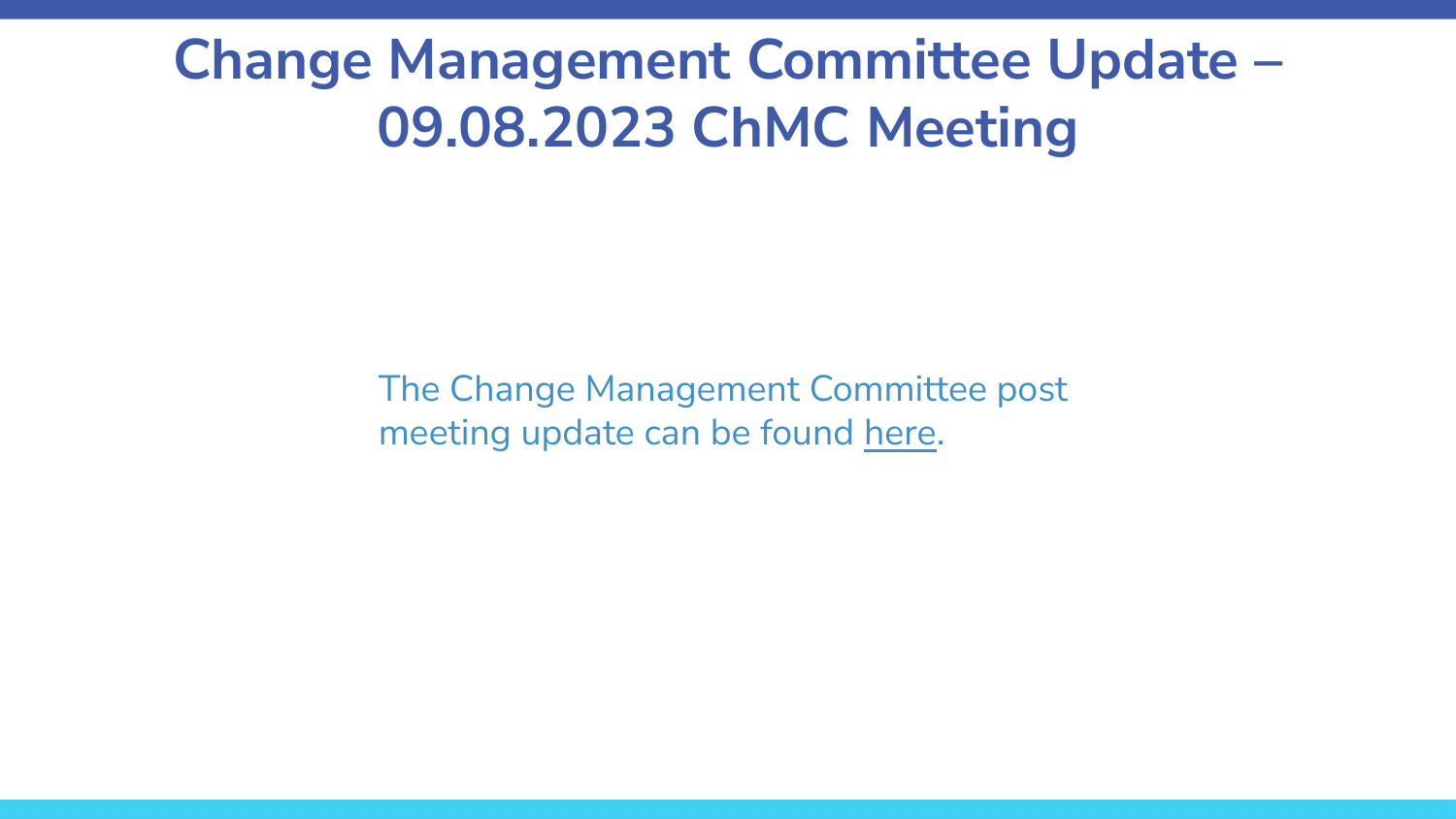

# Change Management Committee Update –09.08.2023 ChMC Meeting
The Change Management Committee post meeting update can be found here. ​